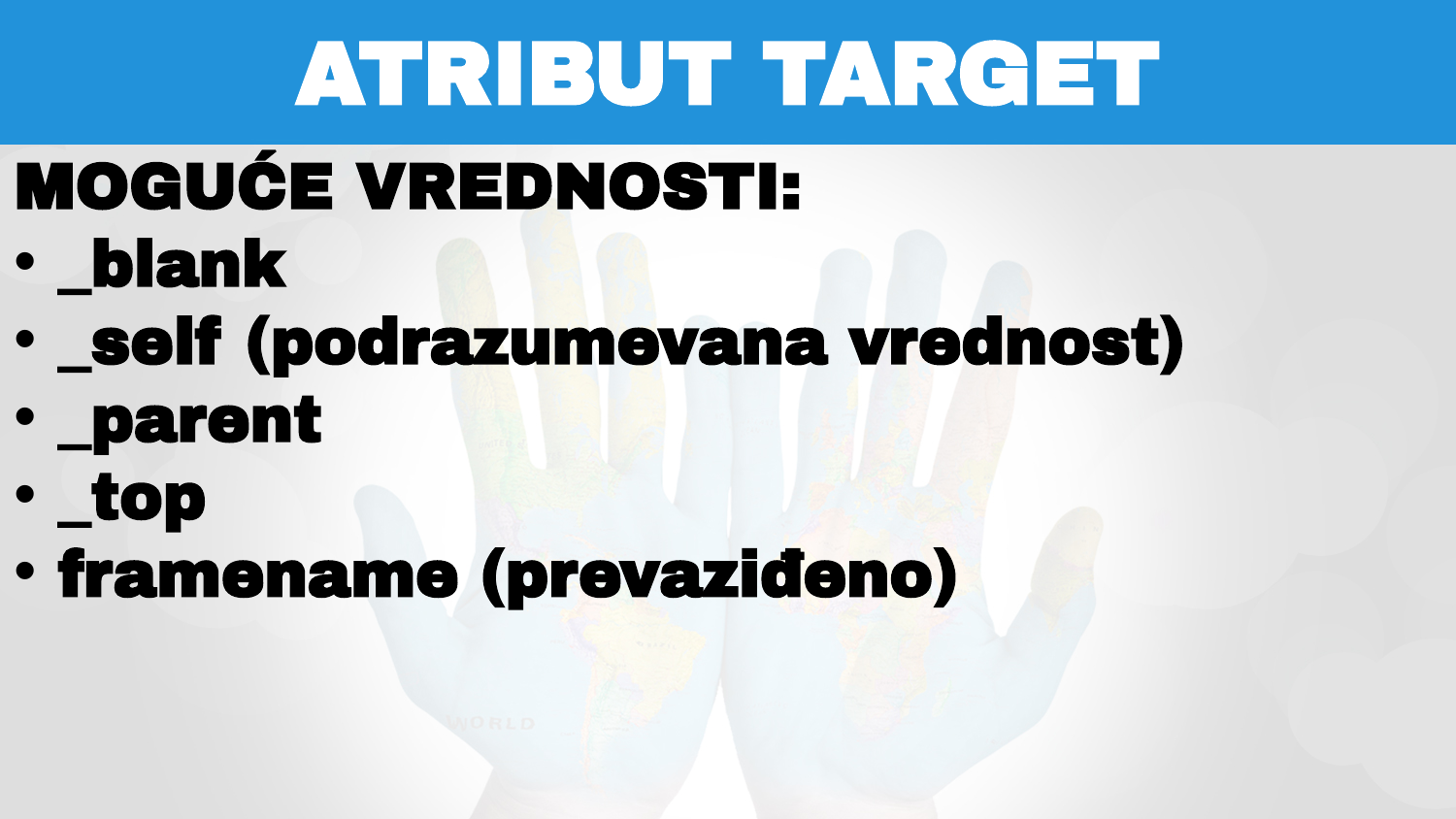

# ATRIBUT TARGET
MOGUĆE VREDNOSTI:
 _blank
 _self (podrazumevana vrednost)
 _parent
 _top
 framename (prevaziđeno)